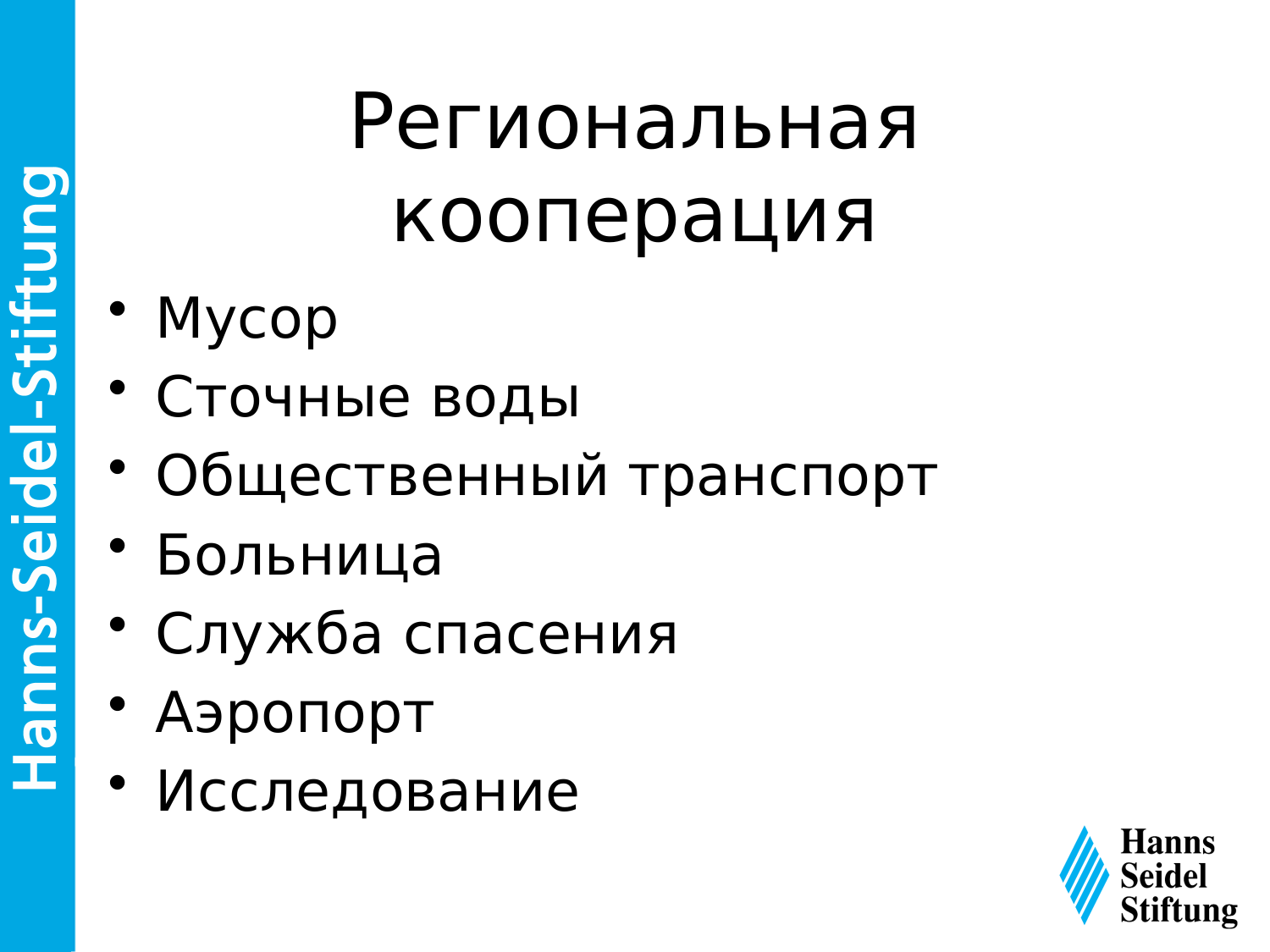

# Региональная кооперация
Мусор
Сточные воды
Общественный транспорт
Больница
Служба спасения
Аэропорт
Исследование